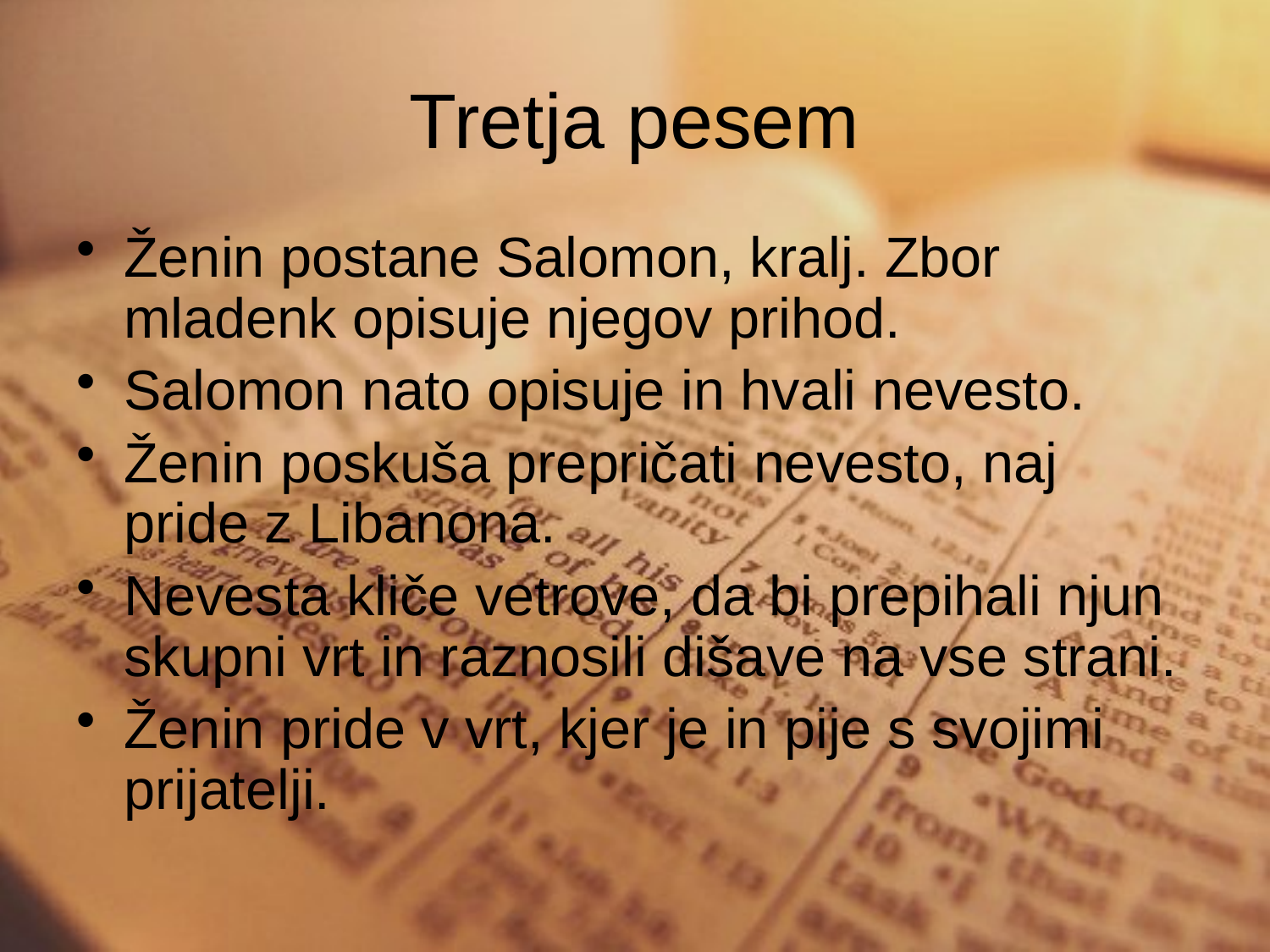

# Tretja pesem
Ženin postane Salomon, kralj. Zbor mladenk opisuje njegov prihod.
Salomon nato opisuje in hvali nevesto.
Ženin poskuša prepričati nevesto, naj pride z Libanona.
Nevesta kliče vetrove, da bi prepihali njun skupni vrt in raznosili dišave na vse strani.
Ženin pride v vrt, kjer je in pije s svojimi prijatelji.